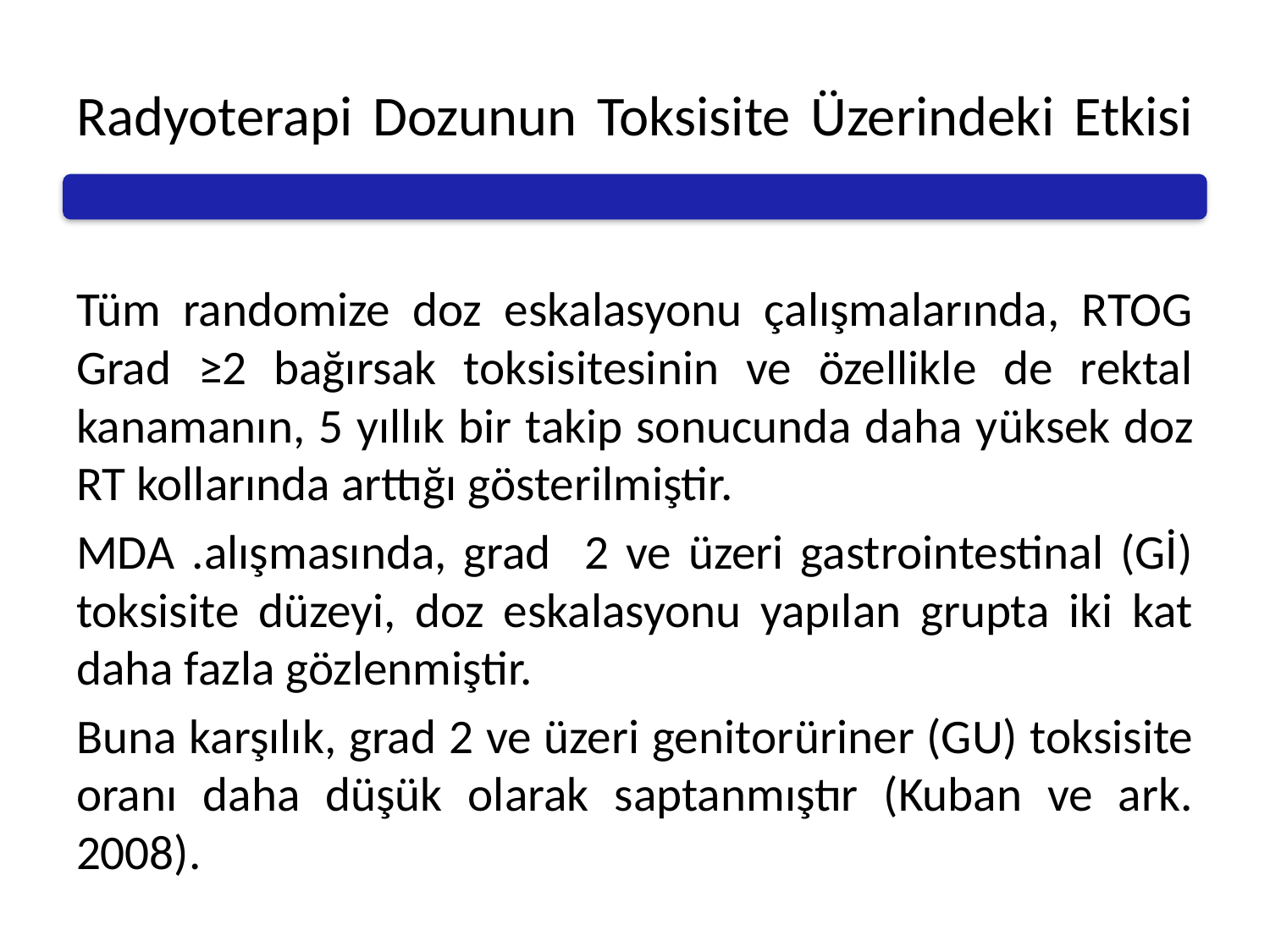

# Radyoterapi Dozunun Toksisite Üzerindeki Etkisi

Tüm randomize doz eskalasyonu çalışmalarında, RTOG Grad ≥2 bağırsak toksisitesinin ve özellikle de rektal kanamanın, 5 yıllık bir takip sonucunda daha yüksek doz RT kollarında arttığı gösterilmiştir.
MDA .alışmasında, grad  2 ve üzeri gastrointestinal (Gİ) toksisite düzeyi, doz eskalasyonu yapılan grupta iki kat daha fazla gözlenmiştir.
Buna karşılık, grad 2 ve üzeri genitorüriner (GU) toksisite oranı daha düşük olarak saptanmıştır (Kuban ve ark. 2008).